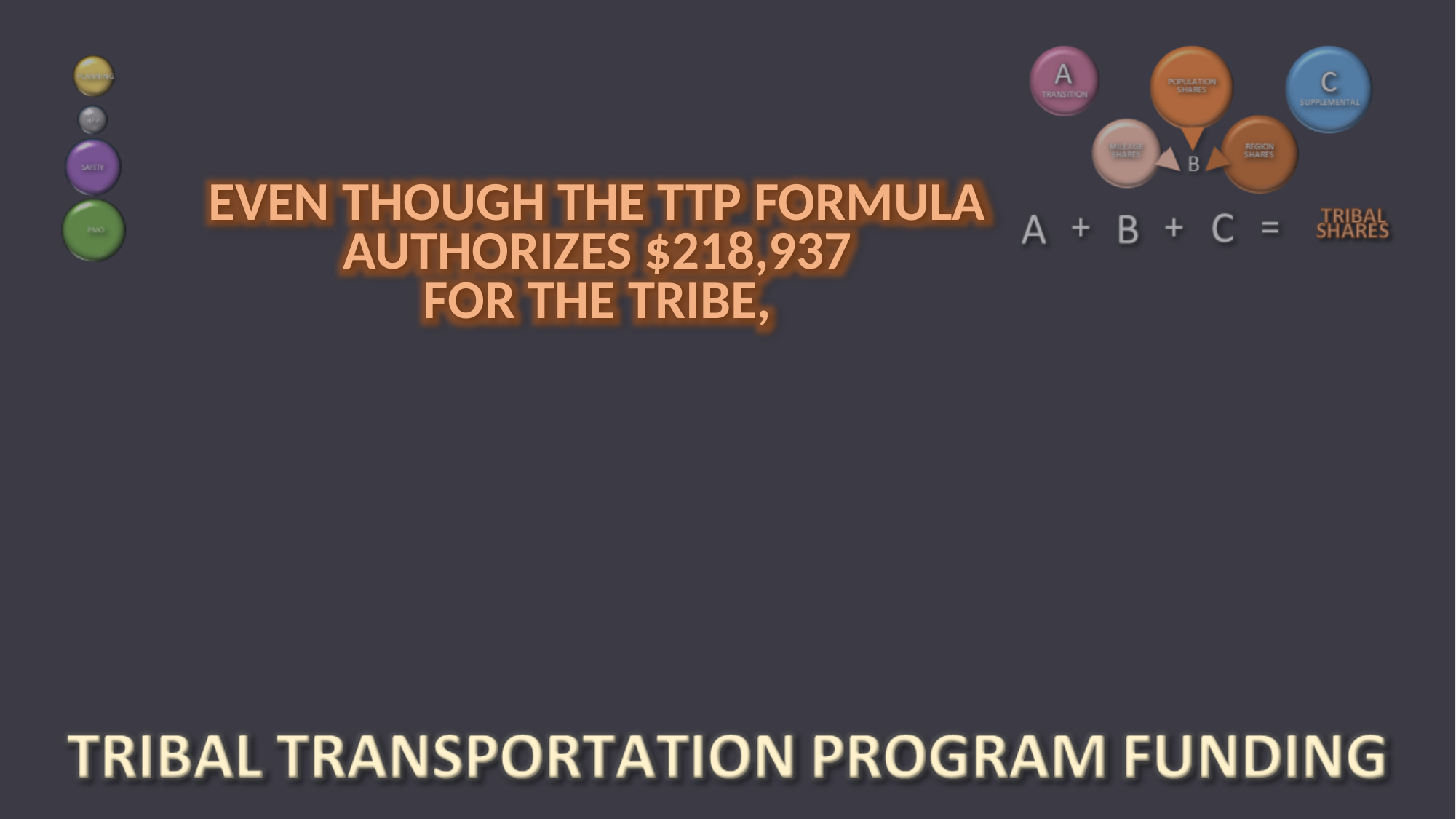

EVEN THOUGH THE TTP FORMULA AUTHORIZES $218,937
FOR THE TRIBE,